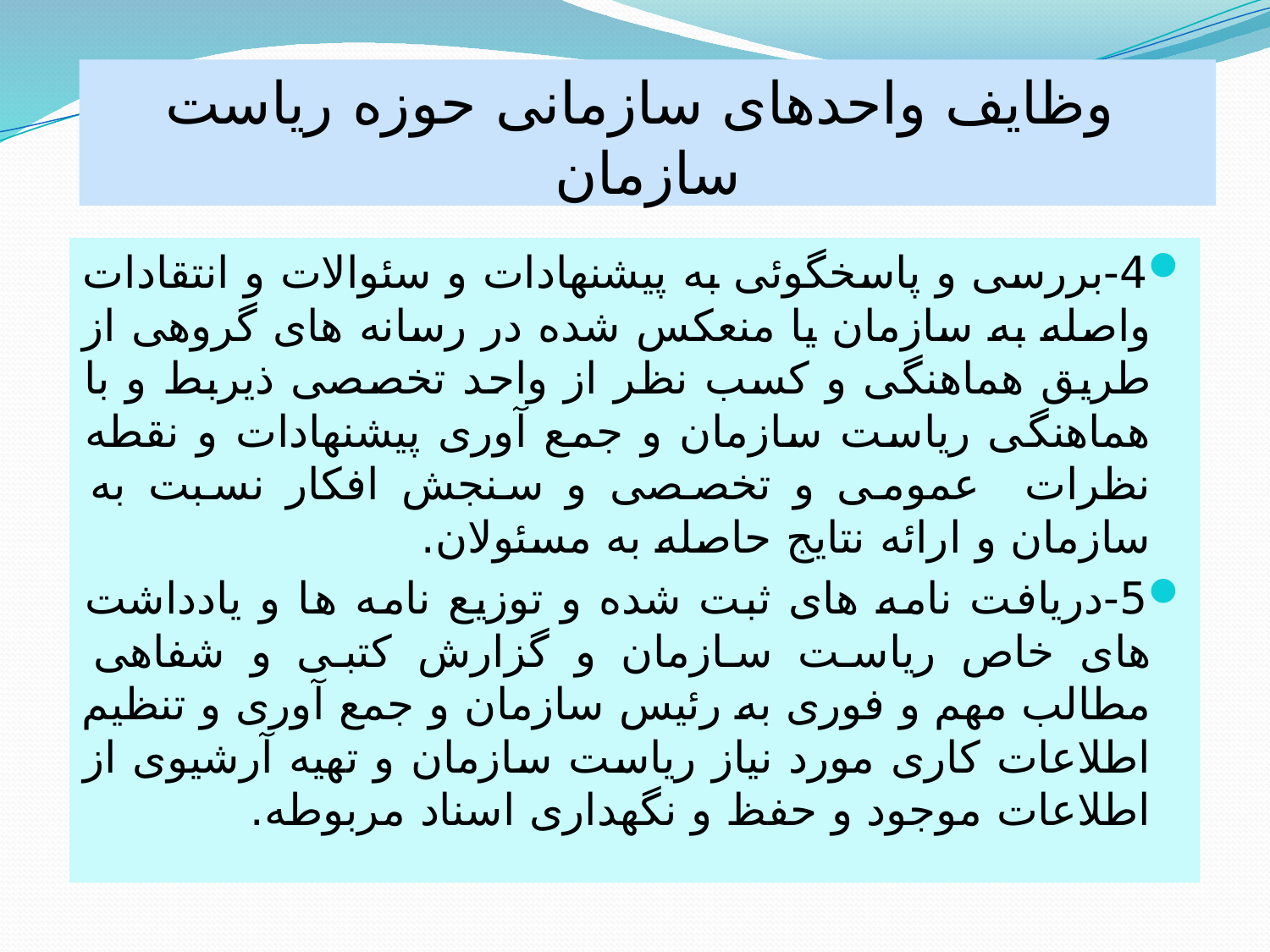

# وظایف واحدهای سازمانی حوزه ریاست سازمان
4-بررسی و پاسخگوئی به پیشنهادات و سئوالات و انتقادات واصله به سازمان یا منعکس شده در رسانه های گروهی از طریق هماهنگی و کسب نظر از واحد تخصصی ذیربط و با هماهنگی ریاست سازمان و جمع آوری پیشنهادات و نقطه نظرات  عمومی و تخصصی و سنجش افکار نسبت به سازمان و ارائه نتایج حاصله به مسئولان.
5-دریافت نامه های ثبت شده و توزیع نامه ها و یادداشت های خاص ریاست سازمان و گزارش کتبی و شفاهی مطالب مهم و فوری به رئیس سازمان و جمع آوری و تنظیم اطلاعات کاری مورد نیاز ریاست سازمان و تهیه آرشیوی از اطلاعات موجود و حفظ و نگهداری اسناد مربوطه.